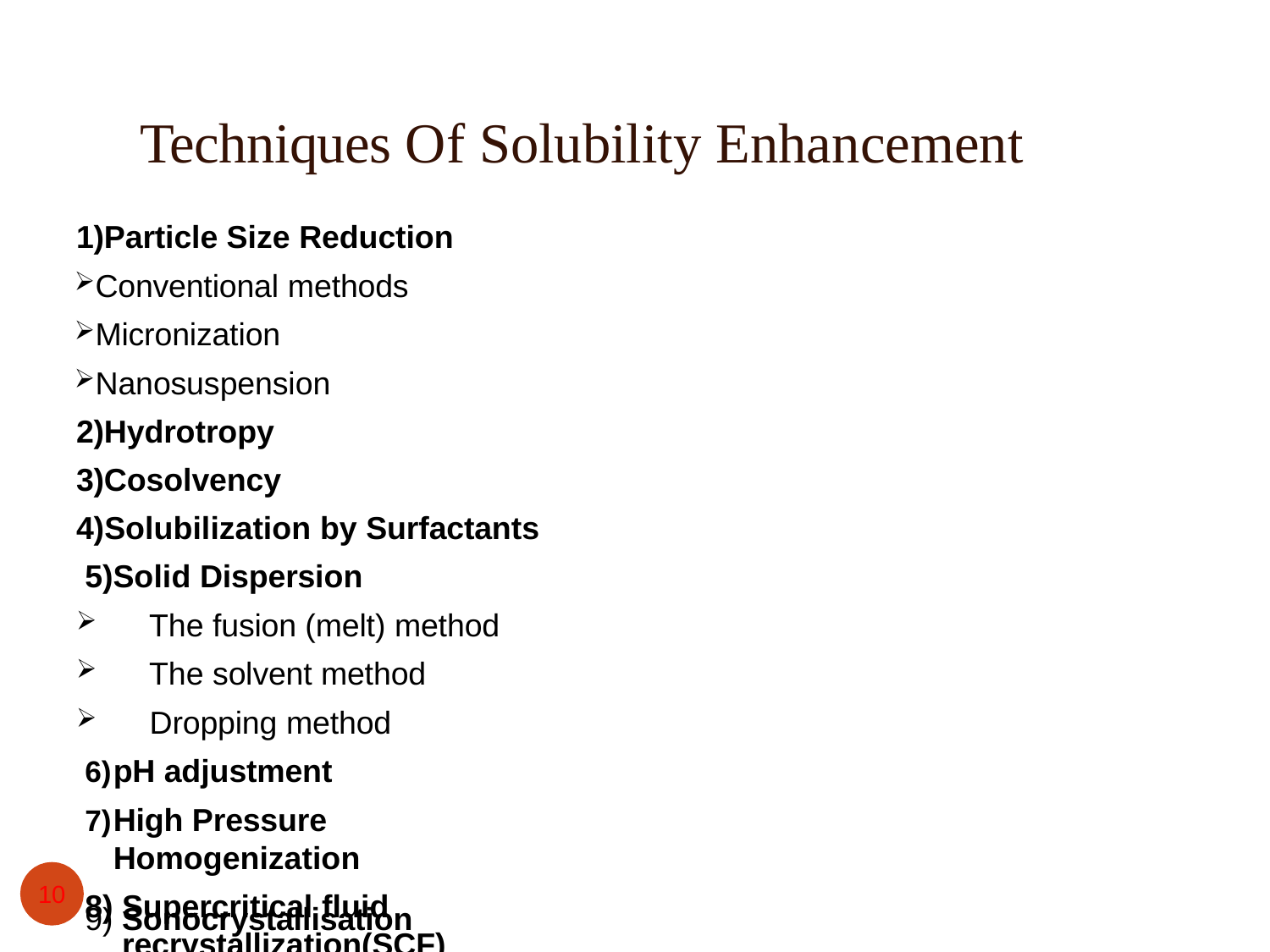

# Techniques Of Solubility Enhancement
1)Particle Size Reduction
Conventional methods
Micronization
Nanosuspension  2)Hydrotropy  3)Cosolvency
4)Solubilization by Surfactants  5)Solid Dispersion
The fusion (melt) method
The solvent method
Dropping method
pH adjustment
High Pressure Homogenization
Supercritical fluid recrystallization(SCF)

10
9) Sonocrystallisation